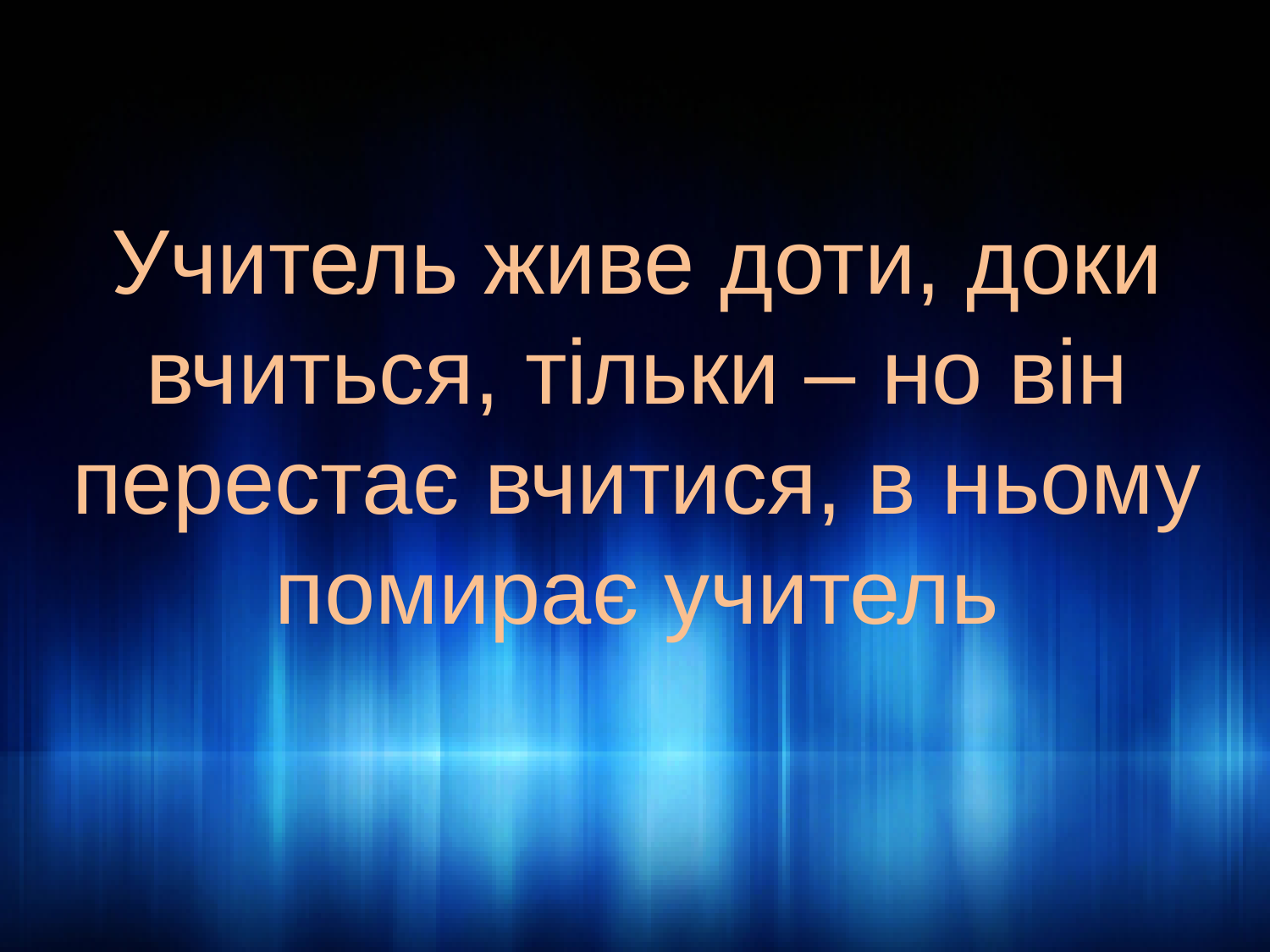

Учитель живе доти, доки вчиться, тільки – но він перестає вчитися, в ньому помирає учитель

                                   К.Ушинський